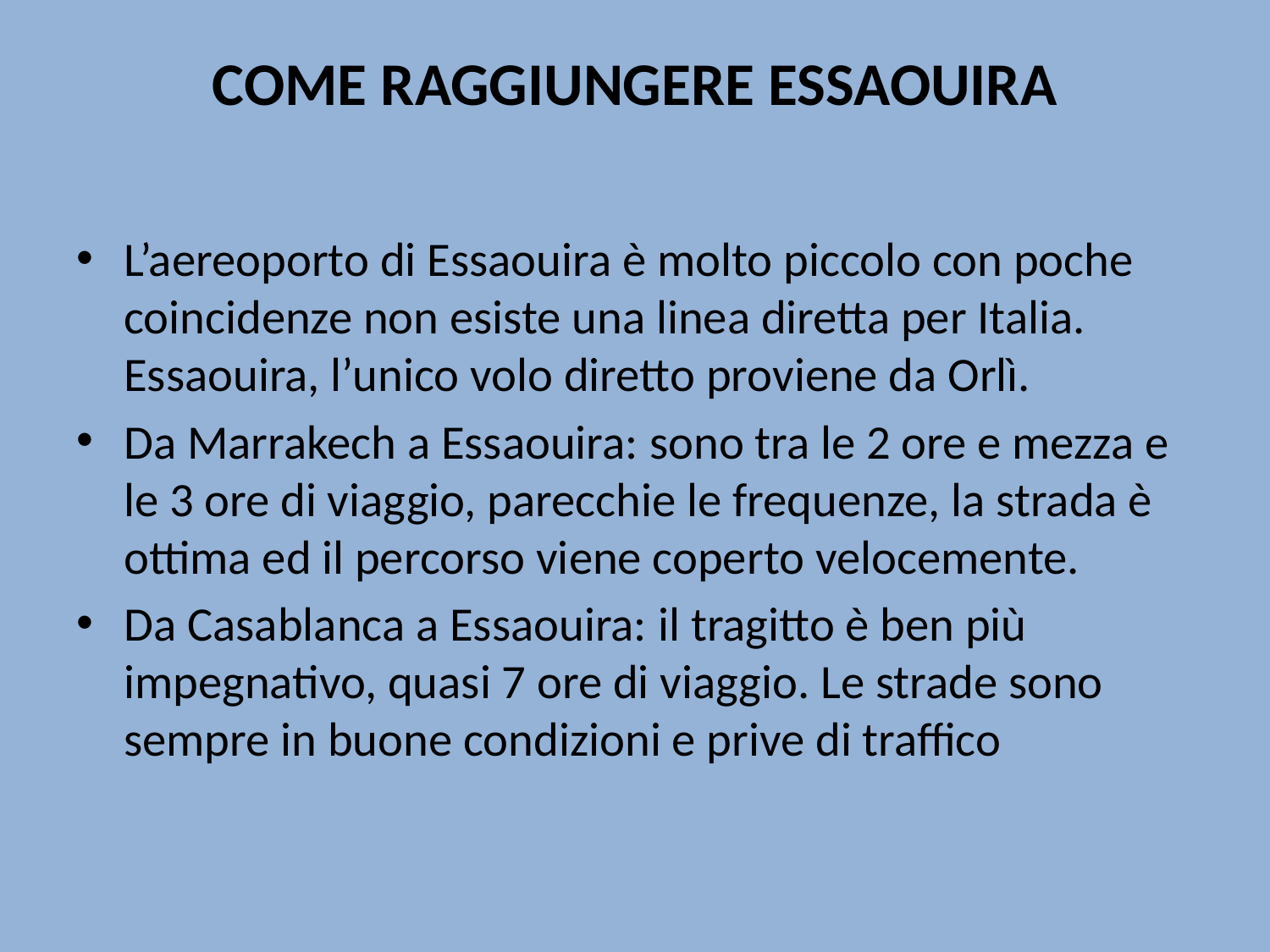

# COME RAGGIUNGERE ESSAOUIRA
L’aereoporto di Essaouira è molto piccolo con poche coincidenze non esiste una linea diretta per Italia. Essaouira, l’unico volo diretto proviene da Orlì.
Da Marrakech a Essaouira: sono tra le 2 ore e mezza e le 3 ore di viaggio, parecchie le frequenze, la strada è ottima ed il percorso viene coperto velocemente.
Da Casablanca a Essaouira: il tragitto è ben più impegnativo, quasi 7 ore di viaggio. Le strade sono sempre in buone condizioni e prive di traffico